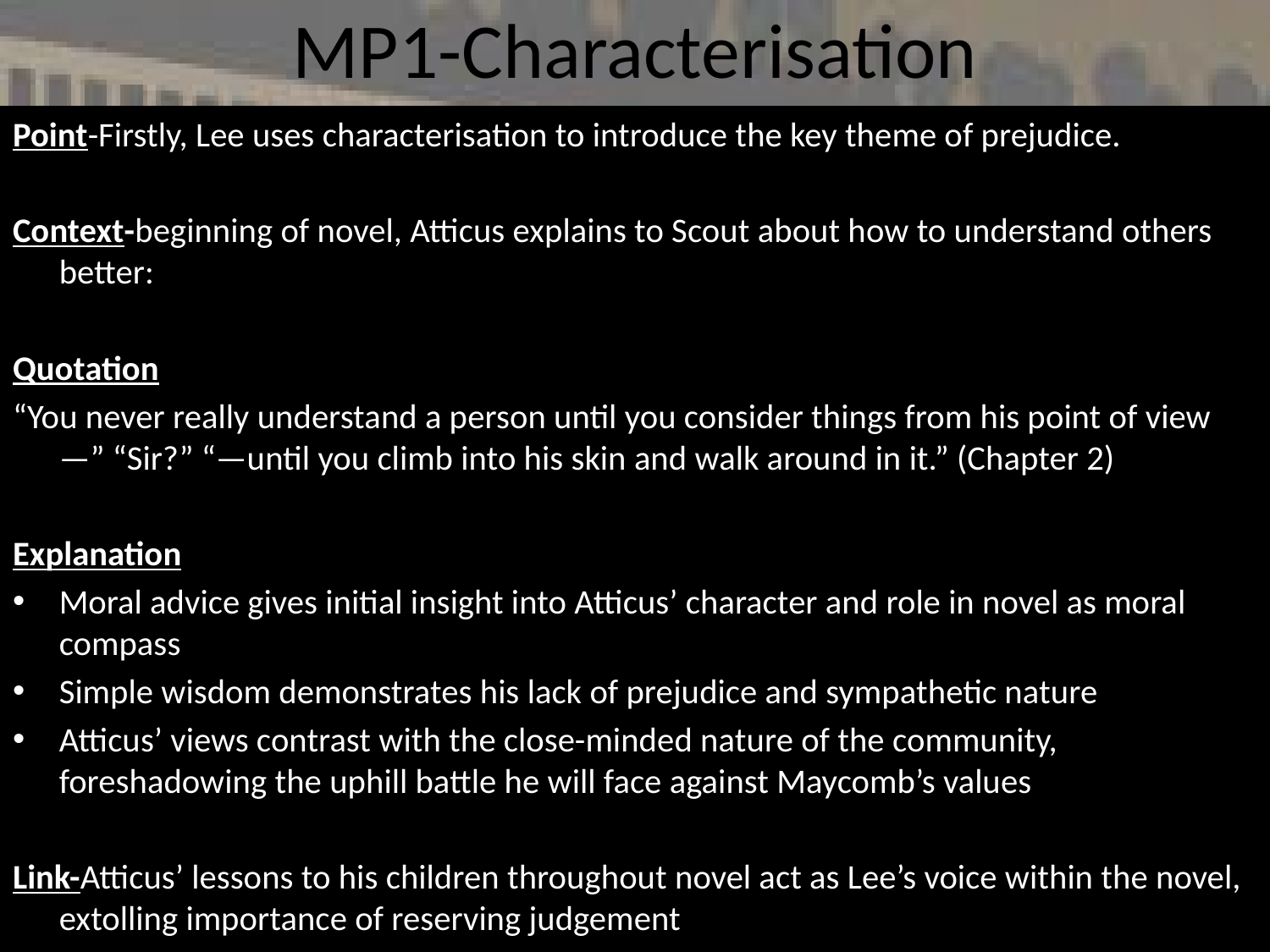

# MP1-Characterisation
Point-Firstly, Lee uses characterisation to introduce the key theme of prejudice.

Context-beginning of novel, Atticus explains to Scout about how to understand others better:

Quotation
“You never really understand a person until you consider things from his point of view—” “Sir?” “—until you climb into his skin and walk around in it.” (Chapter 2)

Explanation
Moral advice gives initial insight into Atticus’ character and role in novel as moral compass
Simple wisdom demonstrates his lack of prejudice and sympathetic nature
Atticus’ views contrast with the close-minded nature of the community, foreshadowing the uphill battle he will face against Maycomb’s values

Link-Atticus’ lessons to his children throughout novel act as Lee’s voice within the novel, extolling importance of reserving judgement